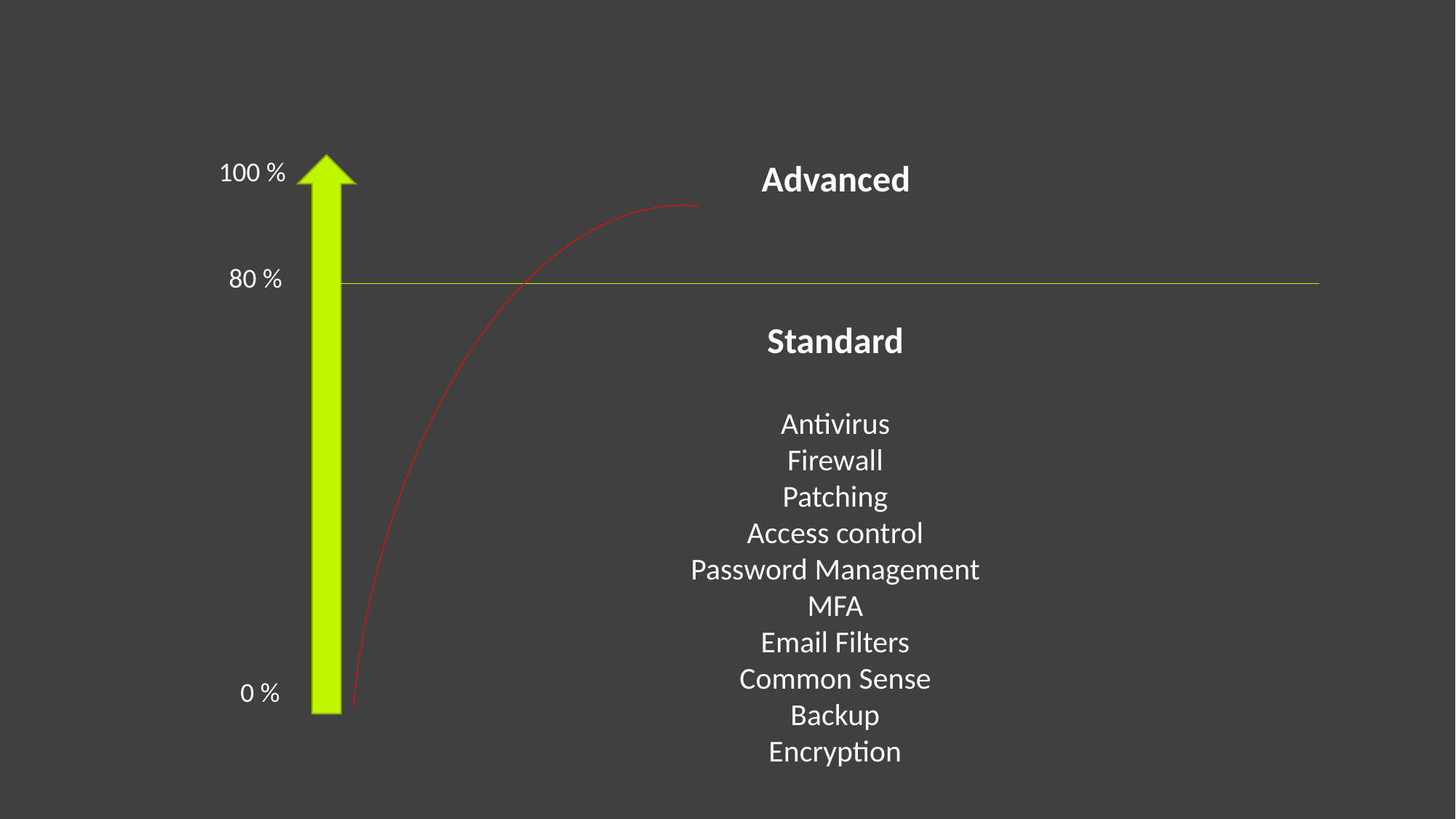

100 %
Advanced

80 %
Standard

Antivirus
Firewall
Patching
Access control
Password Management
MFA
Email Filters
Common Sense
Backup
Encryption

0 %